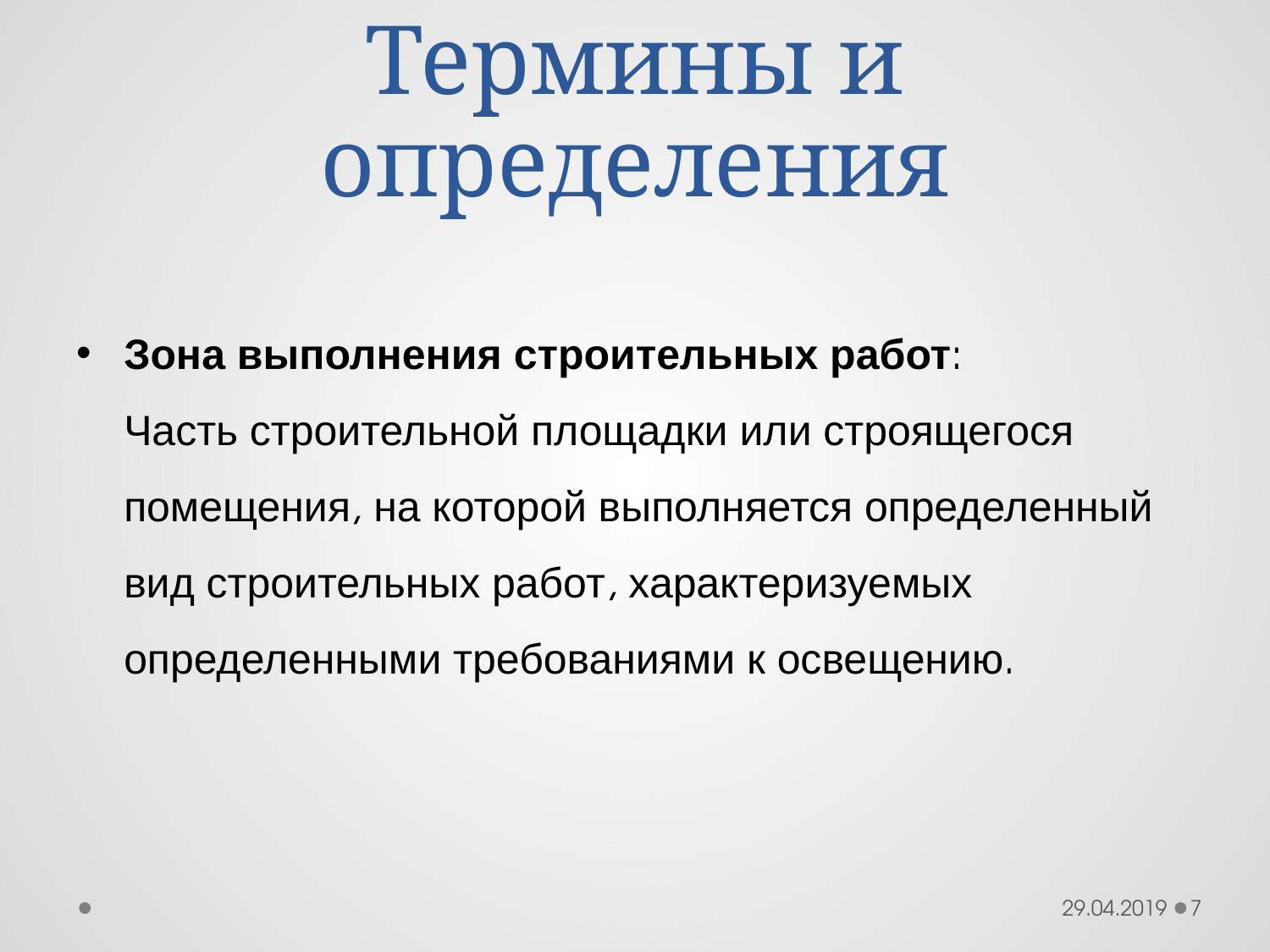

# Термины и определения
Зона выполнения строительных работ:
Часть строительной площадки или строящегося помещения, на которой выполняется определенный вид строительных работ, характеризуемых определенными требованиями к освещению.

29.04.2019
7